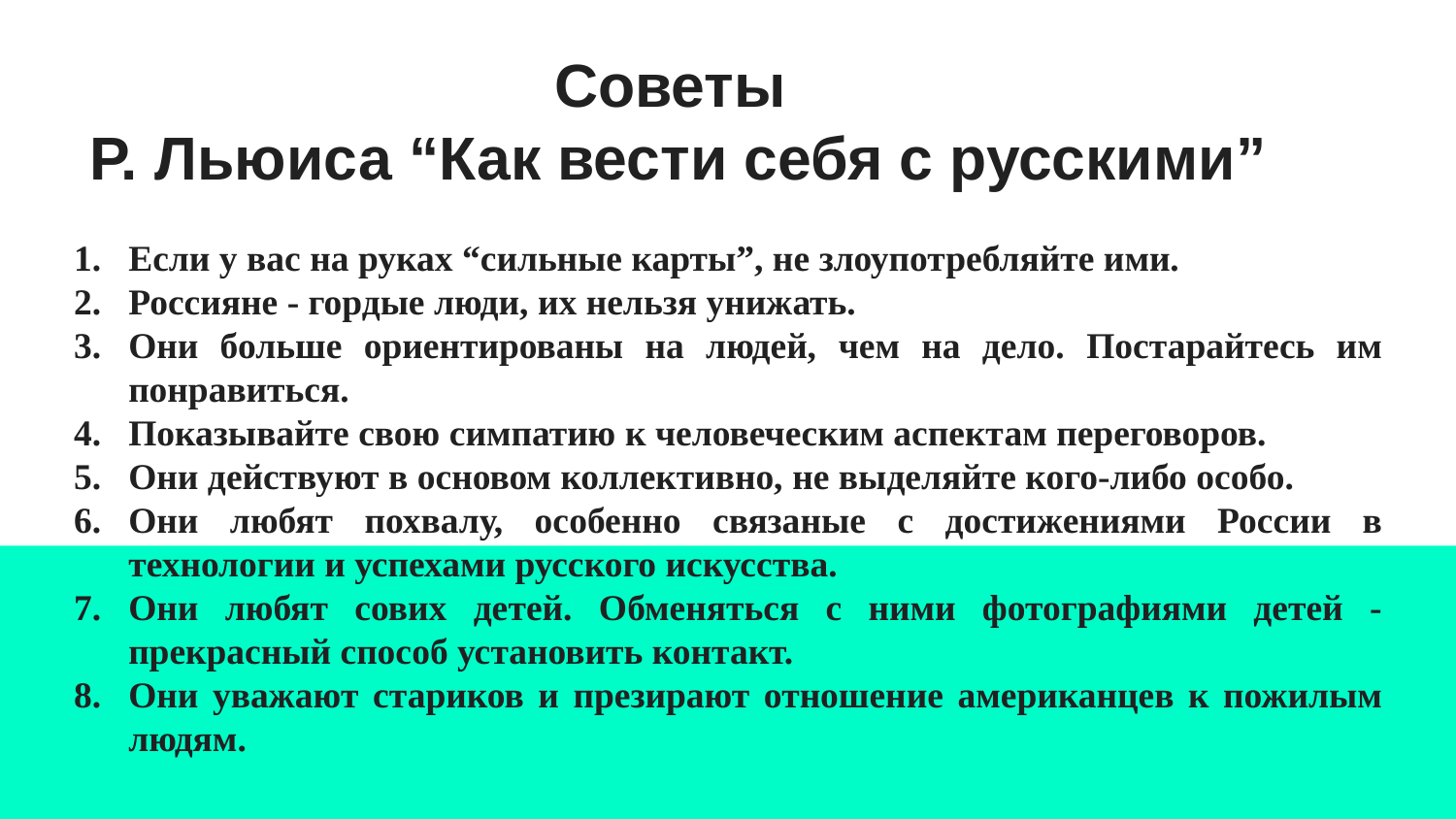

# Советы
Р. Льюиса “Как вести себя с русскими”
Если у вас на руках “сильные карты”, не злоупотребляйте ими.
Россияне - гордые люди, их нельзя унижать.
Они больше ориентированы на людей, чем на дело. Постарайтесь им понравиться.
Показывайте свою симпатию к человеческим аспектам переговоров.
Они действуют в основом коллективно, не выделяйте кого-либо особо.
Они любят похвалу, особенно связаные с достижениями России в технологии и успехами русского искусства.
Они любят сових детей. Обменяться с ними фотографиями детей - прекрасный способ установить контакт.
Они уважают стариков и презирают отношение американцев к пожилым людям.